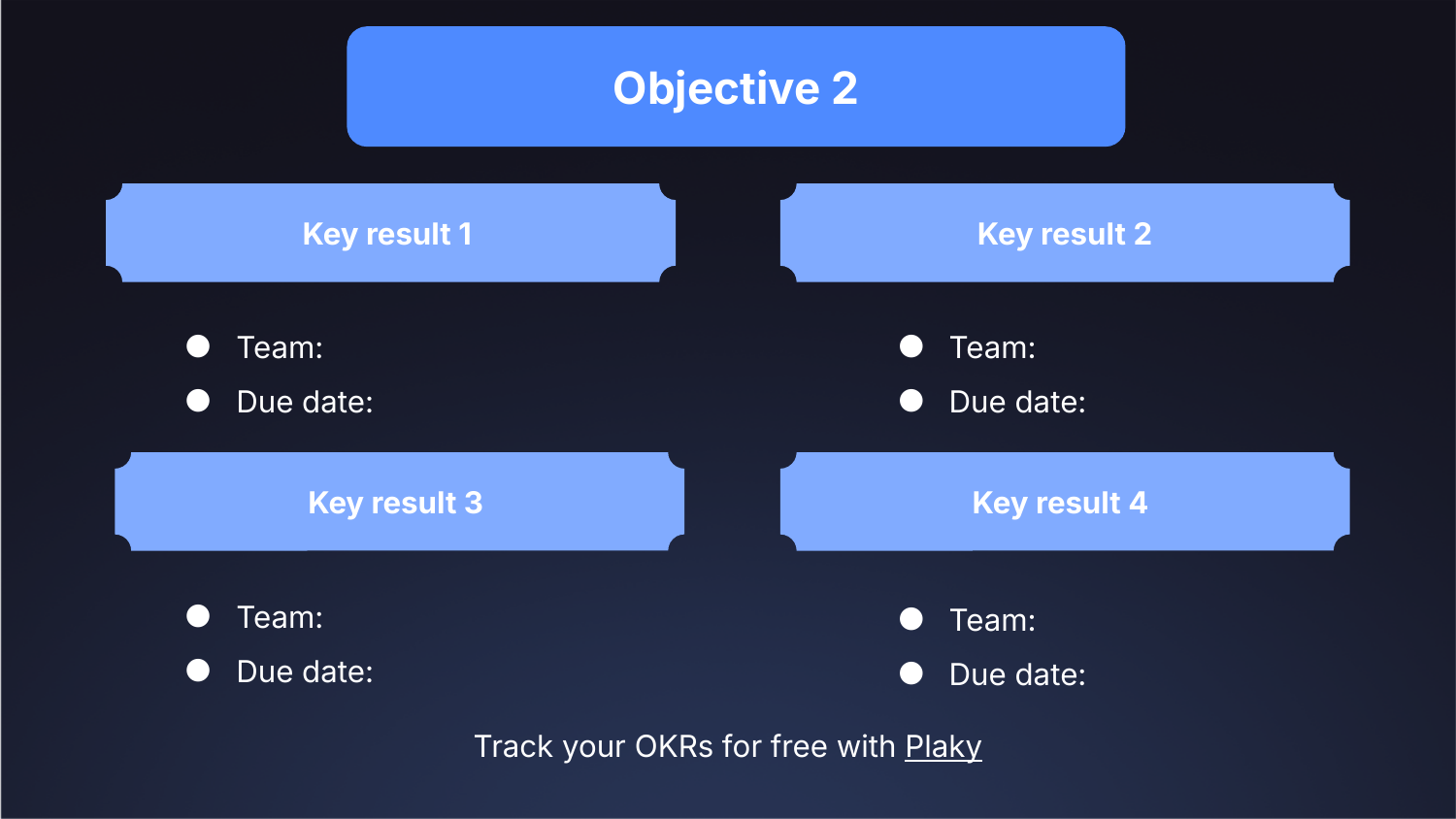

Objective 2
Key result 1
Key result 2
Team:
Due date:
Team:
Due date:
Key result 3
Key result 4
Team:
Due date:
Team:
Due date:
Track your OKRs for free with Plaky